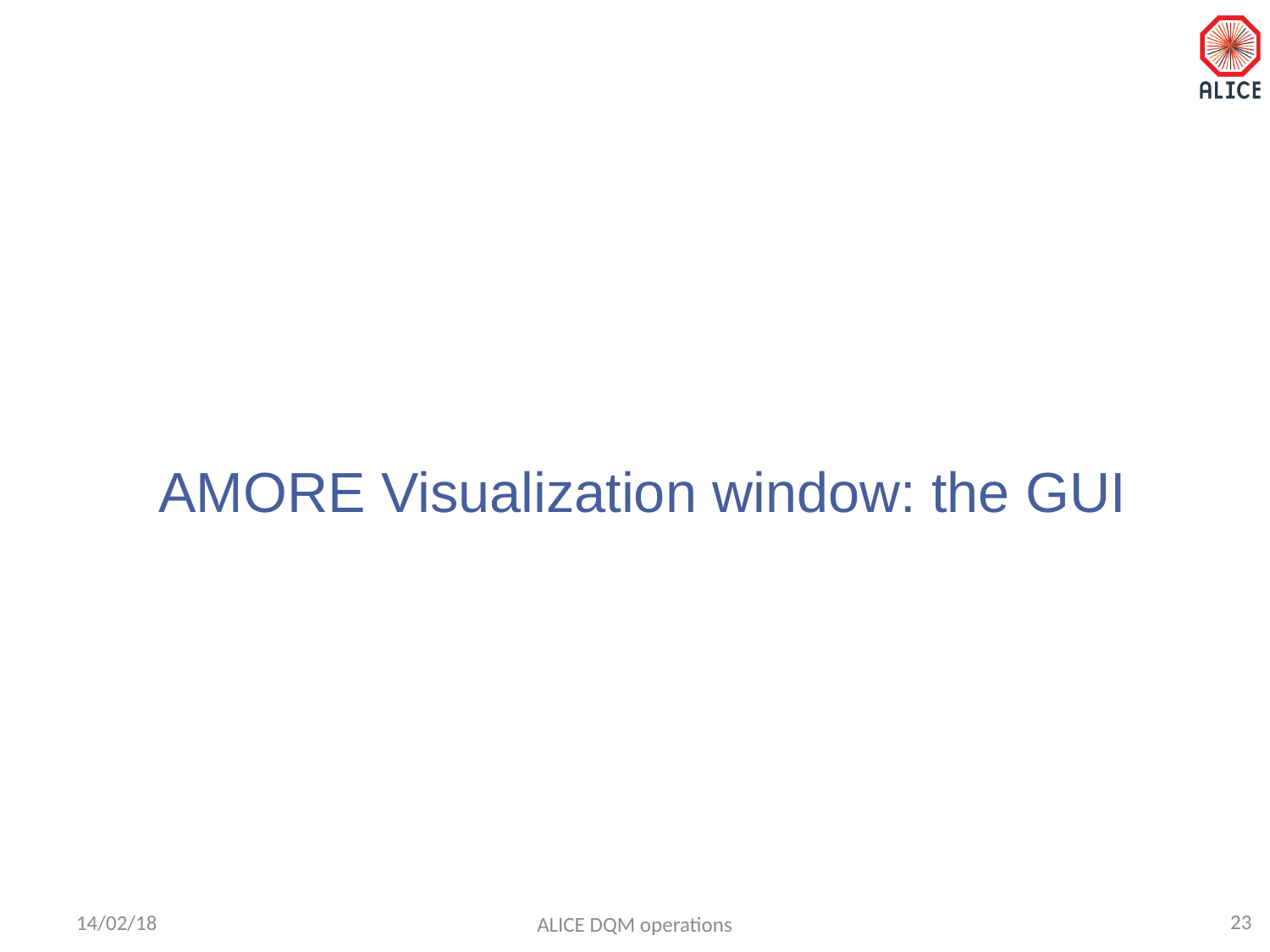

# AMORE Visualization window: the GUI
23
14/02/18
ALICE DQM operations